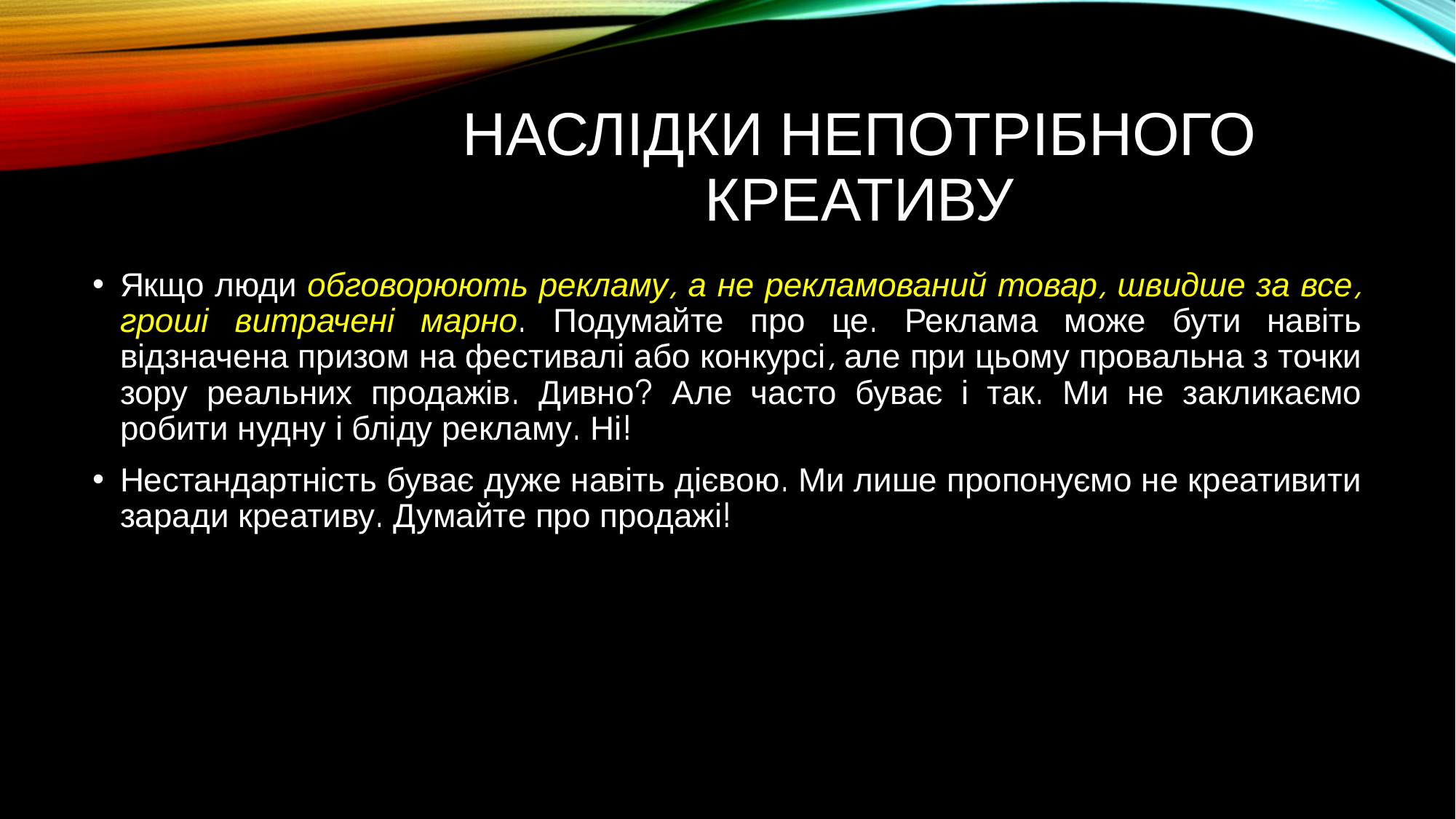

# Наслідки непотрібного креативу
Якщо люди обговорюють рекламу, а не рекламований товар, швидше за все, гроші витрачені марно. Подумайте про це. Реклама може бути навіть відзначена призом на фестивалі або конкурсі, але при цьому провальна з точки зору реальних продажів. Дивно? Але часто буває і так. Ми не закликаємо робити нудну і бліду рекламу. Ні!
Нестандартність буває дуже навіть дієвою. Ми лише пропонуємо не креативити заради креативу. Думайте про продажі!